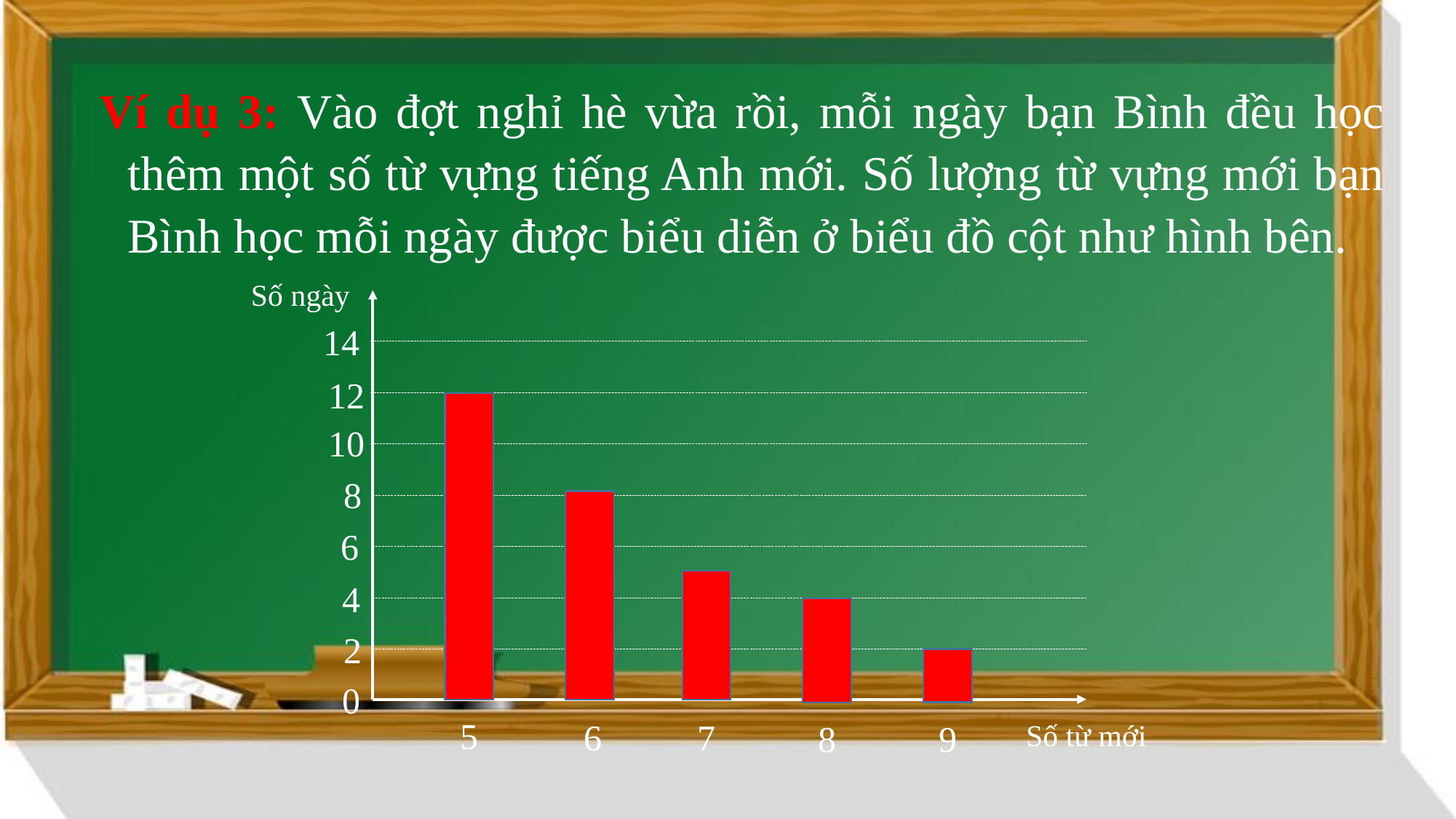

Ví dụ 3: Vào đợt nghỉ hè vừa rồi, mỗi ngày bạn Bình đều học thêm một số từ vựng tiếng Anh mới. Số lượng từ vựng mới bạn Bình học mỗi ngày được biểu diễn ở biểu đồ cột như hình bên.
Số ngày
14
12

10
8

6

4

2

0
5
7
6
Số từ mới
9
8